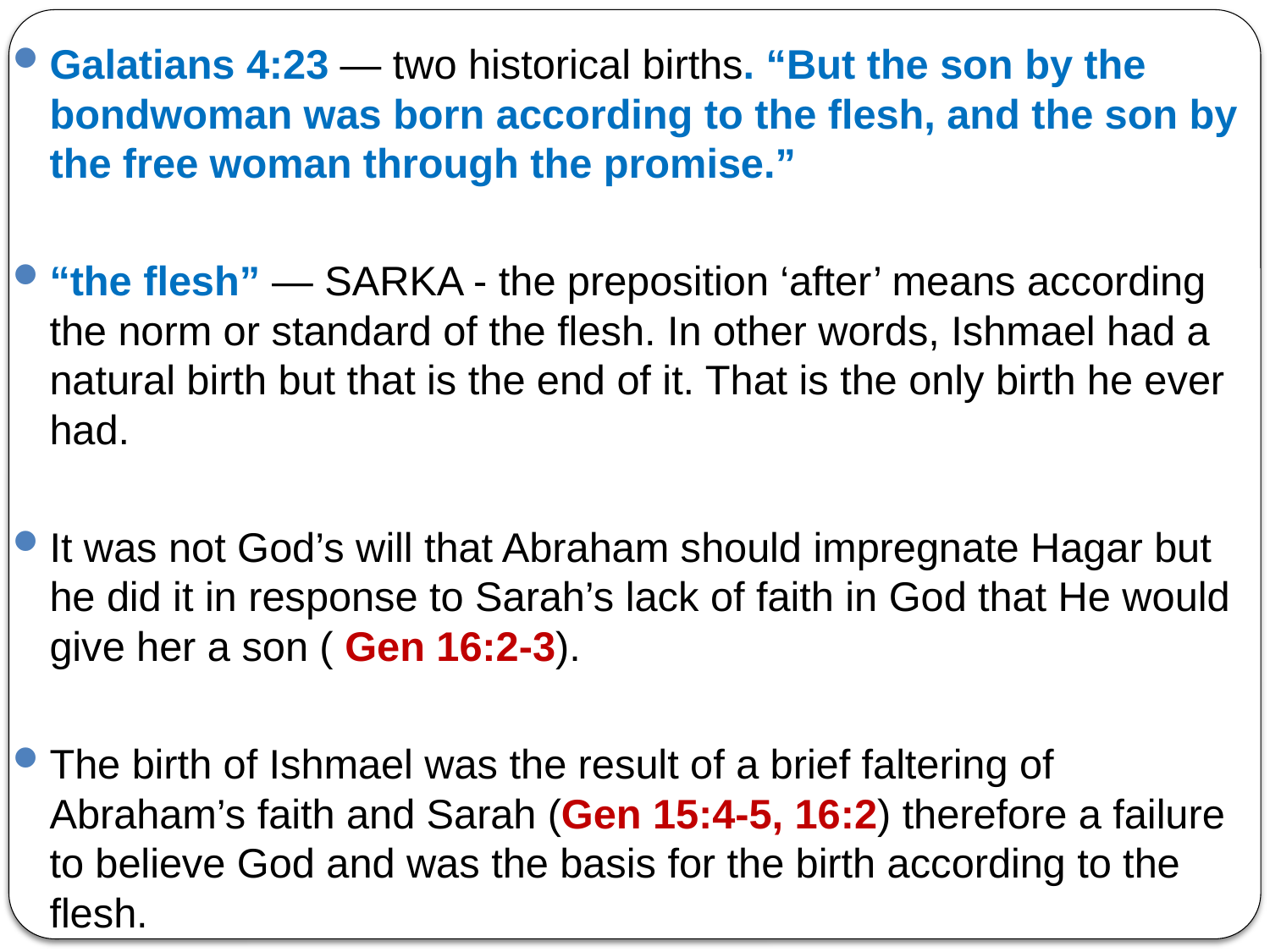

Galatians 4:23 — two historical births. “But the son by the bondwoman was born according to the flesh, and the son by the free woman through the promise.”

“the flesh” — SARKA - the preposition ‘after’ means according the norm or standard of the flesh. In other words, Ishmael had a natural birth but that is the end of it. That is the only birth he ever had.

It was not God’s will that Abraham should impregnate Hagar but he did it in response to Sarah’s lack of faith in God that He would give her a son ( Gen 16:2-3).

The birth of Ishmael was the result of a brief faltering of Abraham’s faith and Sarah (Gen 15:4-5, 16:2) therefore a failure to believe God and was the basis for the birth according to the flesh.